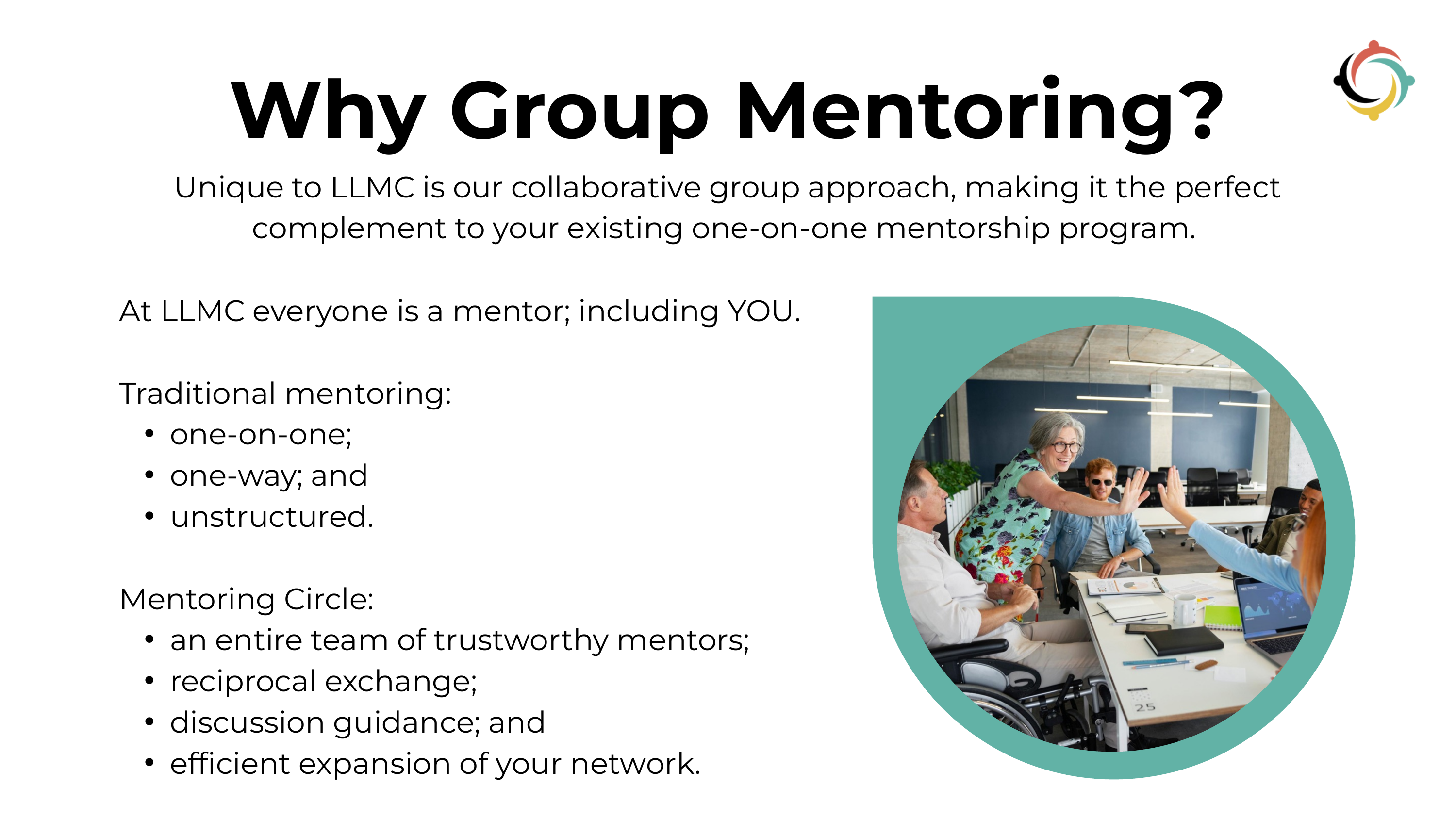

Why Group Mentoring?
Unique to LLMC is our collaborative group approach, making it the perfect complement to your existing one-on-one mentorship program.
At LLMC everyone is a mentor; including YOU.

Traditional mentoring:
one-on-one;
one-way; and
unstructured.

Mentoring Circle:
an entire team of trustworthy mentors;
reciprocal exchange;
discussion guidance; and
efficient expansion of your network.